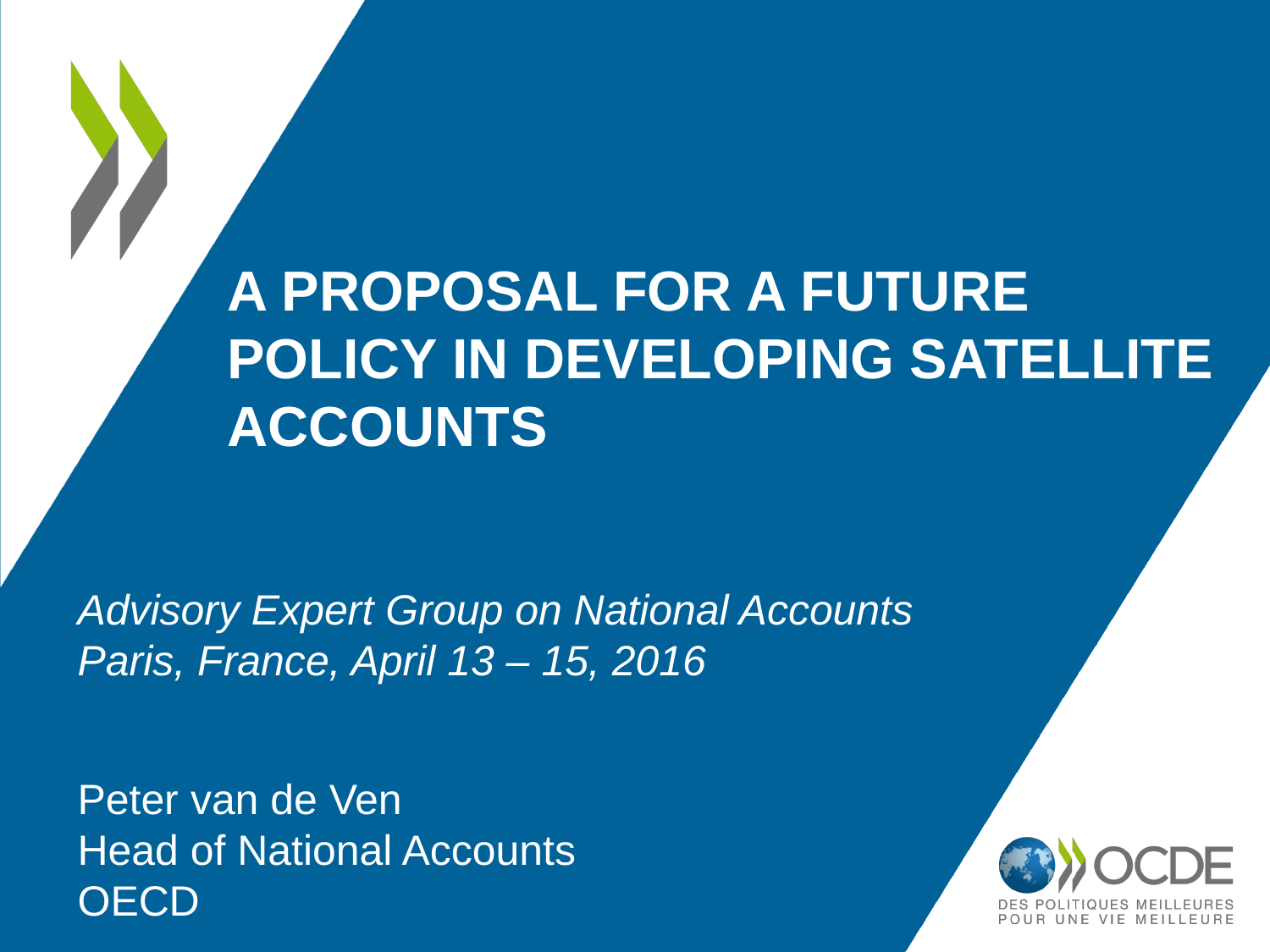

# A proposal for a future policy in developing Satellite accounts
Advisory Expert Group on National Accounts
Paris, France, April 13 – 15, 2016
Peter van de Ven
Head of National Accounts
OECD